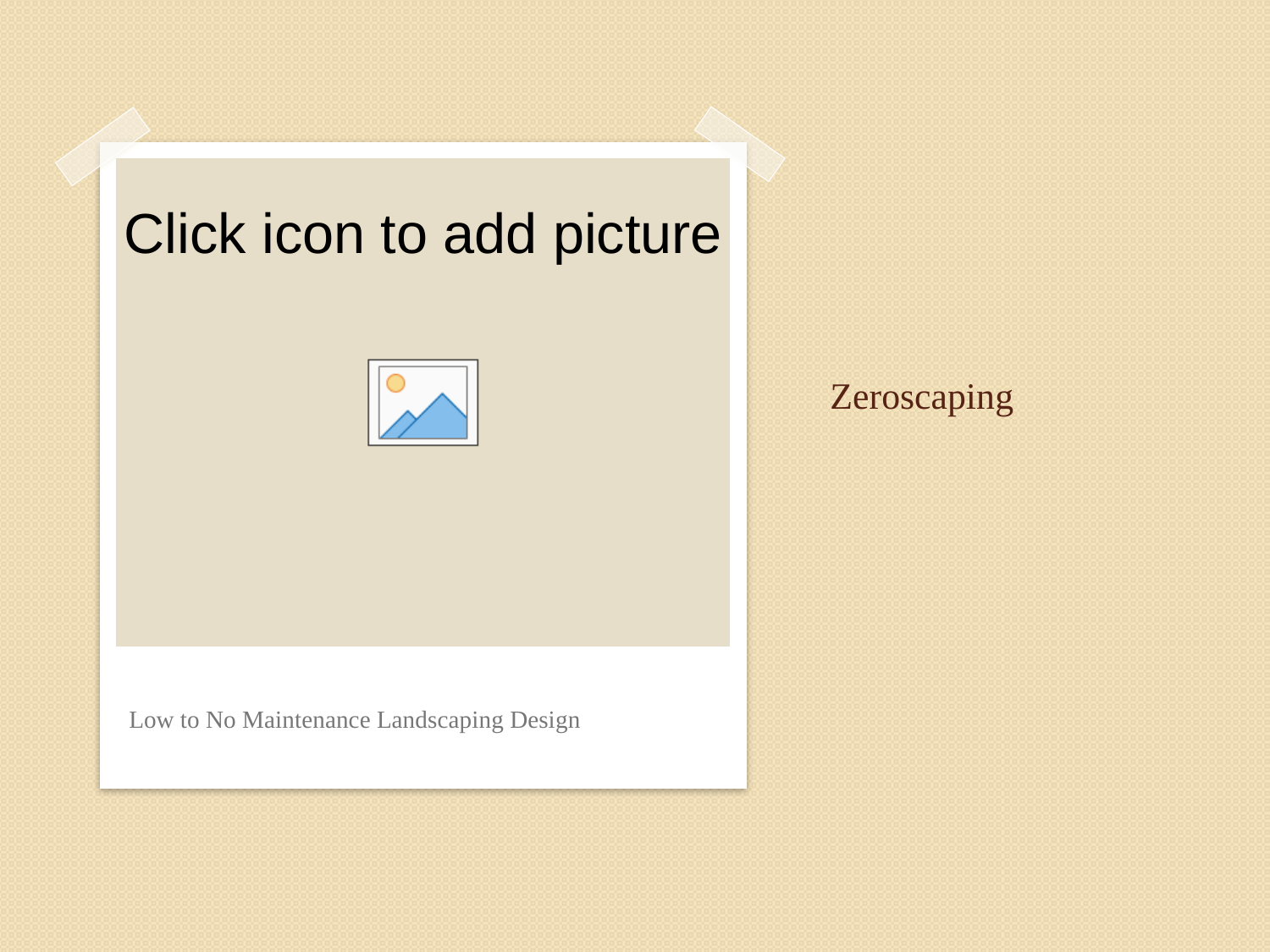

# Zeroscaping

Low to No Maintenance Landscaping Design